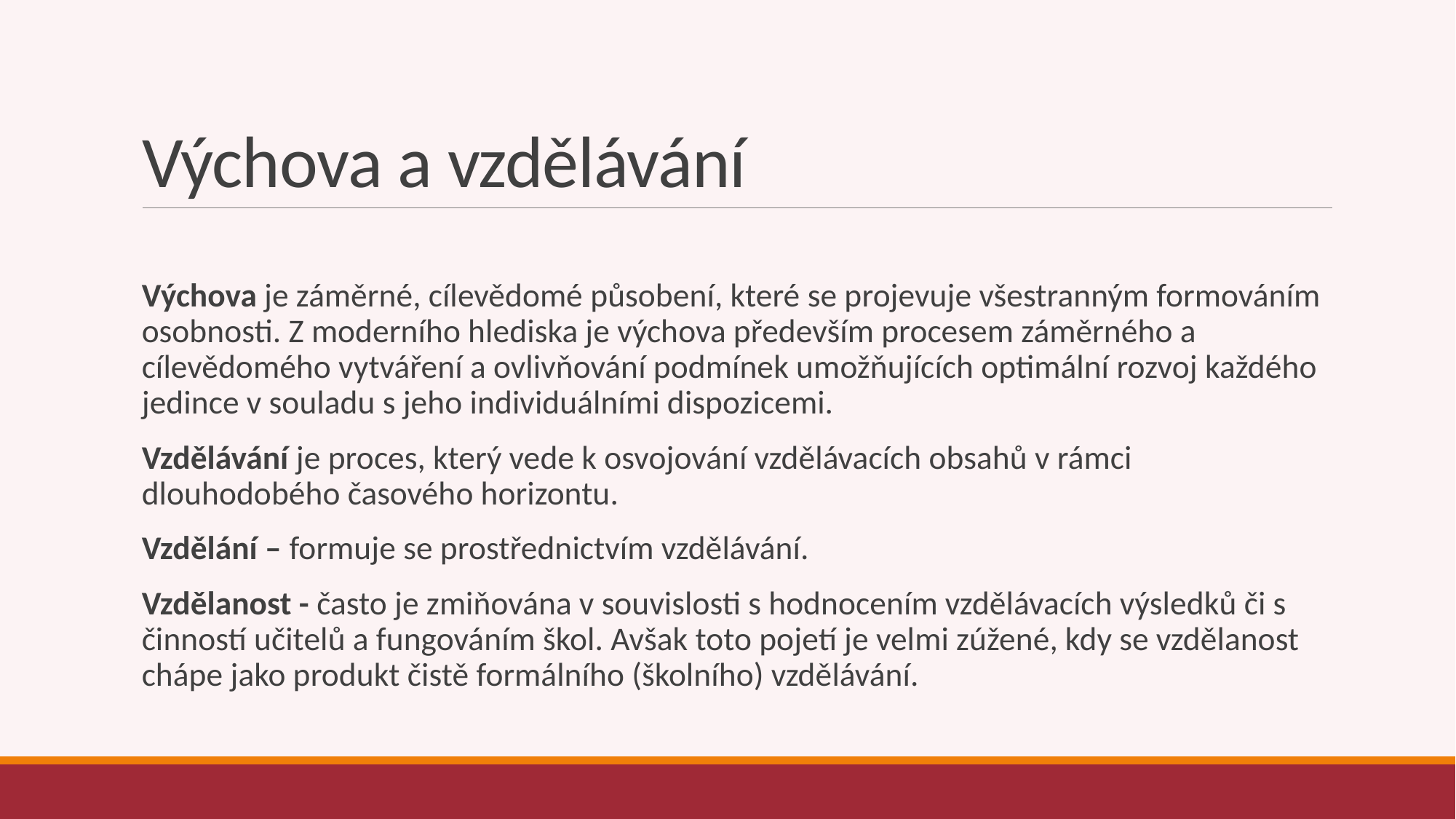

# Výchova a vzdělávání

Výchova je záměrné, cílevědomé působení, které se projevuje všestranným formováním osobnosti. Z moderního hlediska je výchova především procesem záměrného a cílevědomého vytváření a ovlivňování podmínek umožňujících optimální rozvoj každého jedince v souladu s jeho individuálními dispozicemi.
Vzdělávání je proces, který vede k osvojování vzdělávacích obsahů v rámci dlouhodobého časového horizontu.
Vzdělání – formuje se prostřednictvím vzdělávání.
Vzdělanost - často je zmiňována v souvislosti s hodnocením vzdělávacích výsledků či s činností učitelů a fungováním škol. Avšak toto pojetí je velmi zúžené, kdy se vzdělanost chápe jako produkt čistě formálního (školního) vzdělávání.